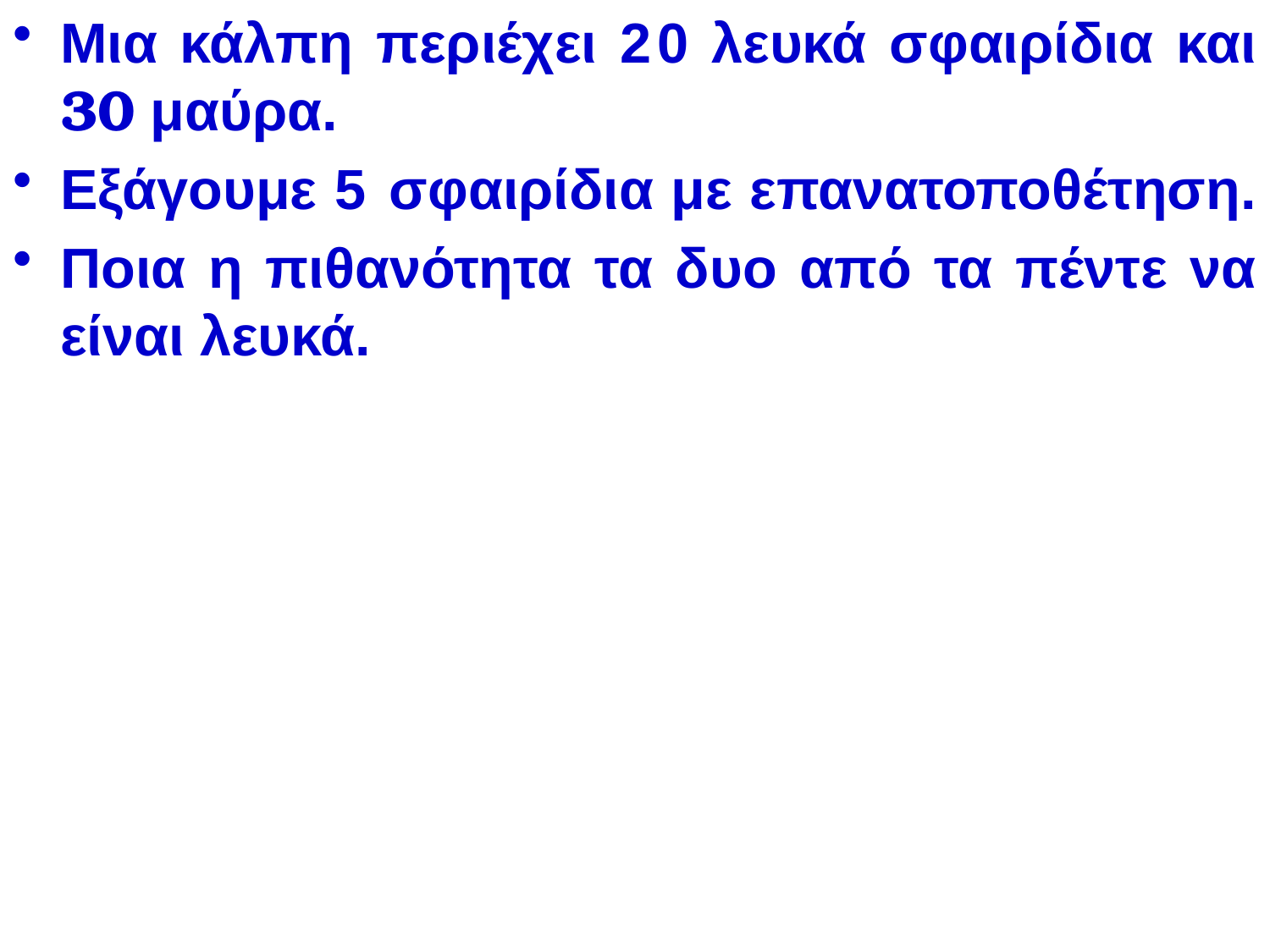

# Μια κάλπη περιέχει 20 λευκά σφαιρίδια και 30 μαύρα.
Εξάγουμε 5 σφαιρίδια με επανατοποθέτηση.
Ποια η πιθανότητα τα δυο από τα πέντε να είναι λευκά.